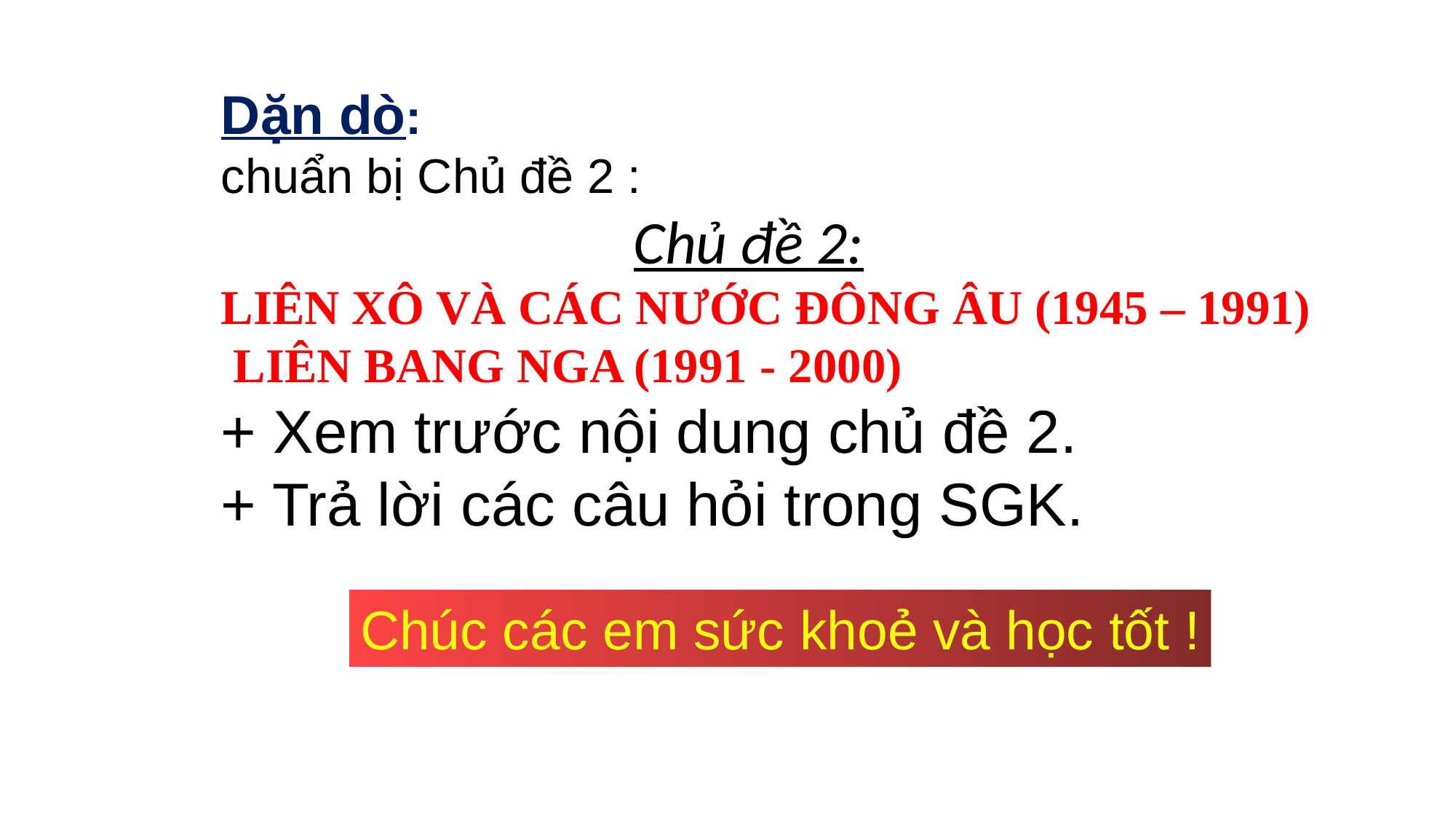

Dặn dò:
chuẩn bị Chủ đề 2 :
Chủ đề 2:
LIÊN XÔ VÀ CÁC NƯỚC ĐÔNG ÂU (1945 – 1991)
 LIÊN BANG NGA (1991 - 2000)
+ Xem trước nội dung chủ đề 2.
+ Trả lời các câu hỏi trong SGK.
Chúc các em sức khoẻ và học tốt !